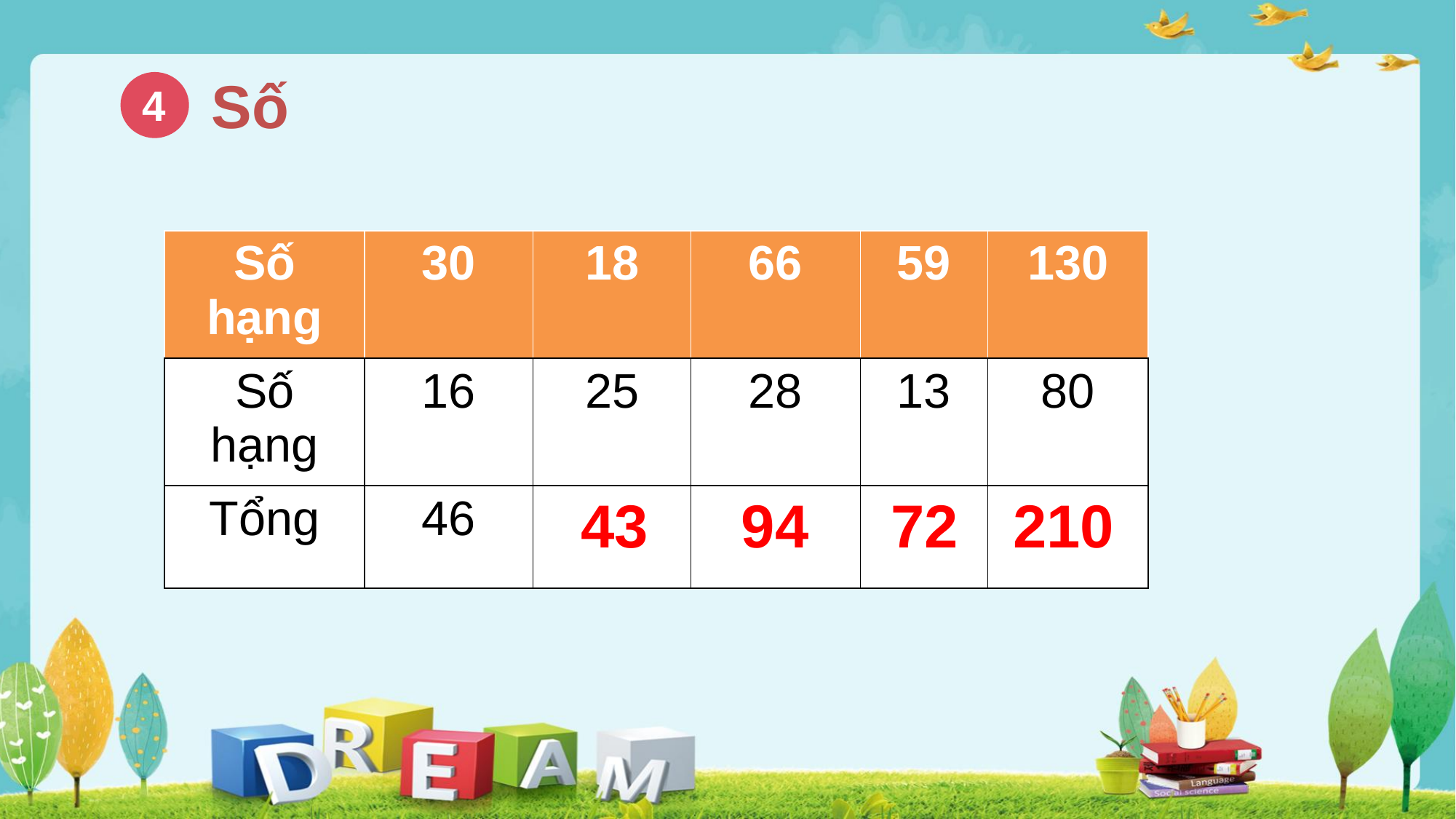

Số
4

| Số hạng | 30 | 18 | 66 | 59 | 130 |
| --- | --- | --- | --- | --- | --- |
| Số hạng | 16 | 25 | 28 | 13 | 80 |
| Tổng | 46 | ? | ? | ? | ? |
43
94
72
210